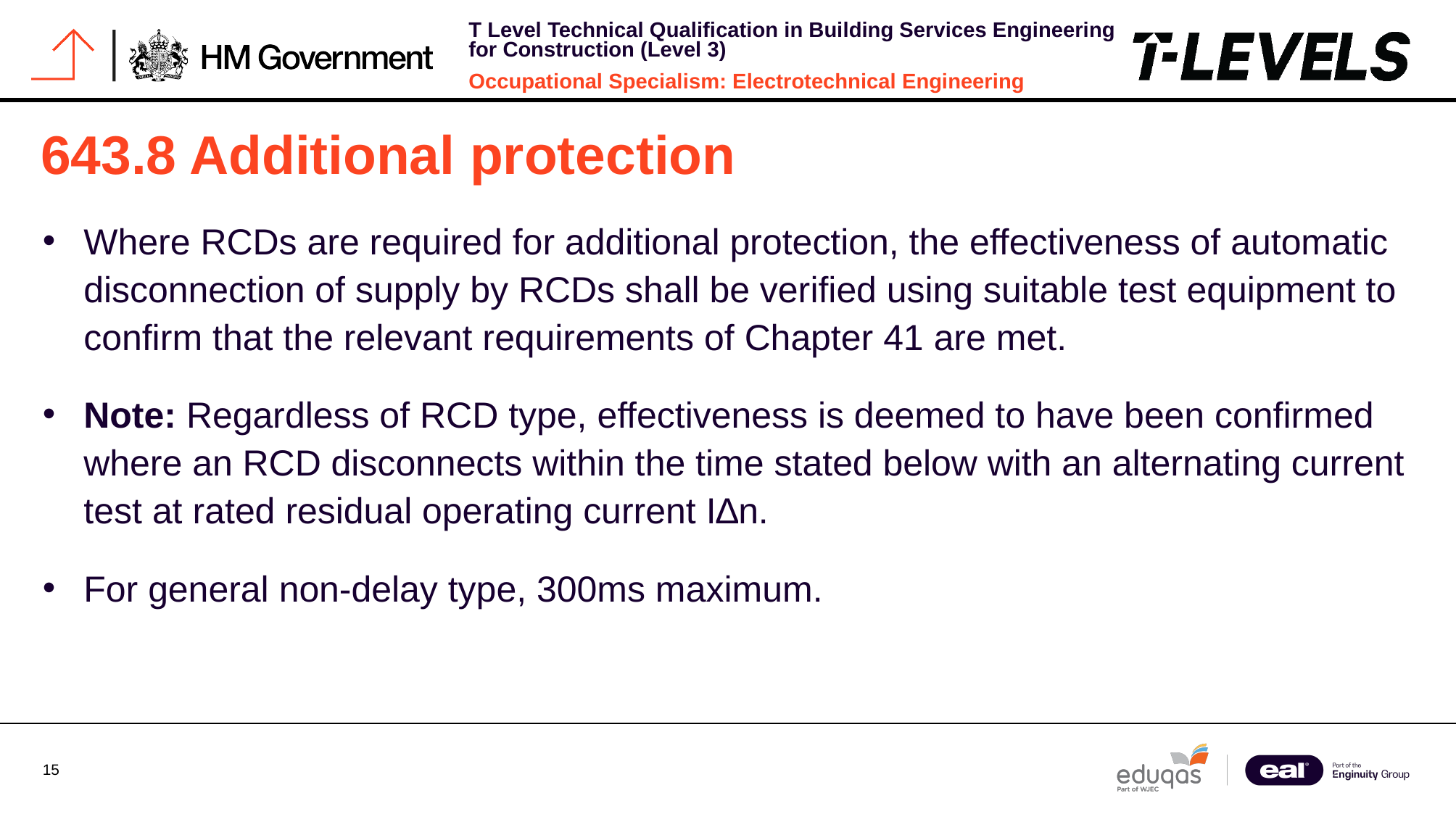

# 643.8 Additional protection
Where RCDs are required for additional protection, the effectiveness of automatic disconnection of supply by RCDs shall be verified using suitable test equipment to confirm that the relevant requirements of Chapter 41 are met.
Note: Regardless of RCD type, effectiveness is deemed to have been confirmed where an RCD disconnects within the time stated below with an alternating current test at rated residual operating current I∆n.
For general non-delay type, 300ms maximum.